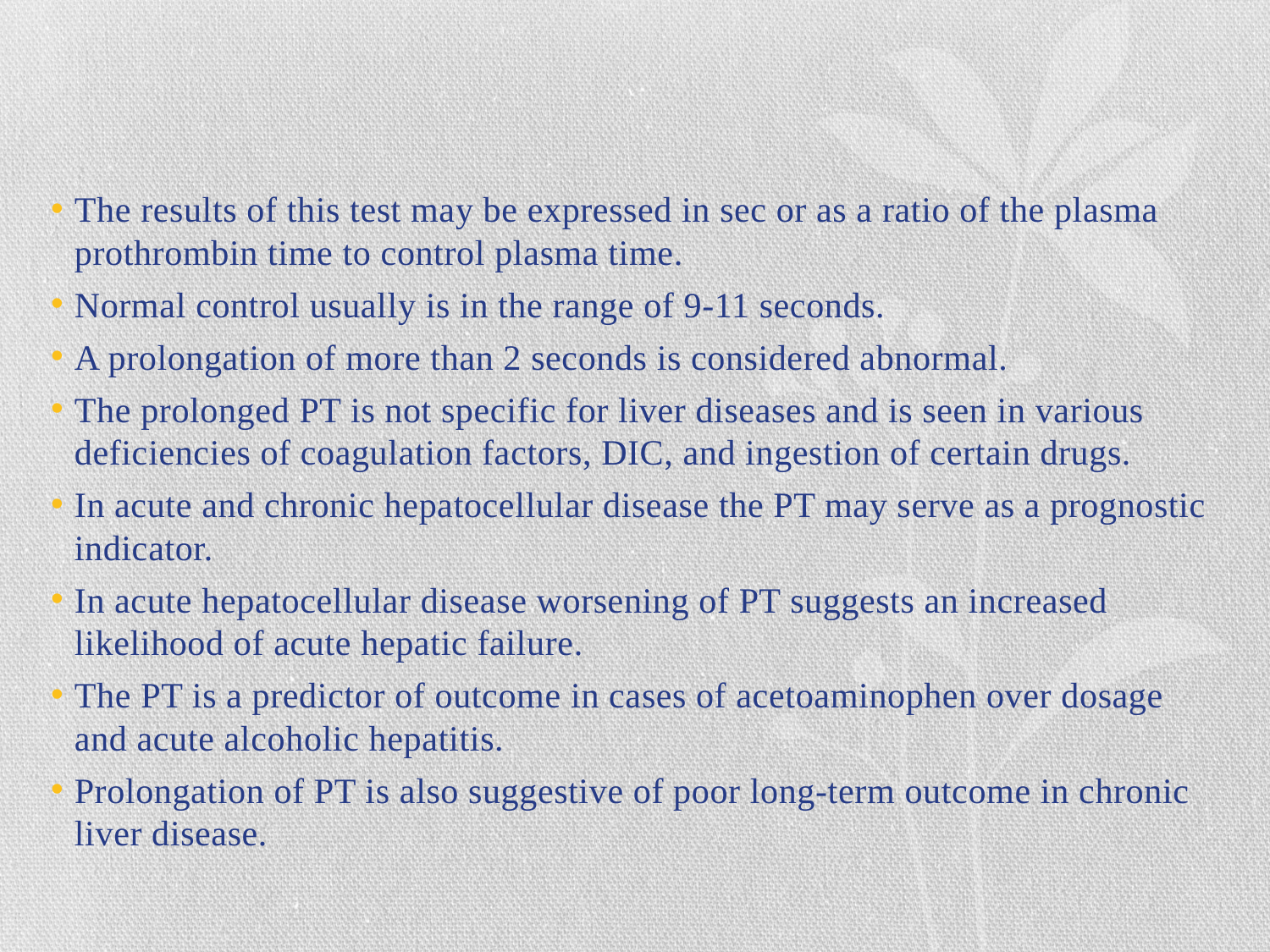

The results of this test may be expressed in sec or as a ratio of the plasma prothrombin time to control plasma time.
Normal control usually is in the range of 9-11 seconds.
A prolongation of more than 2 seconds is considered abnormal.
The prolonged PT is not specific for liver diseases and is seen in various deficiencies of coagulation factors, DIC, and ingestion of certain drugs.
In acute and chronic hepatocellular disease the PT may serve as a prognostic indicator.
In acute hepatocellular disease worsening of PT suggests an increased likelihood of acute hepatic failure.
The PT is a predictor of outcome in cases of acetoaminophen over dosage and acute alcoholic hepatitis.
Prolongation of PT is also suggestive of poor long-term outcome in chronic liver disease.